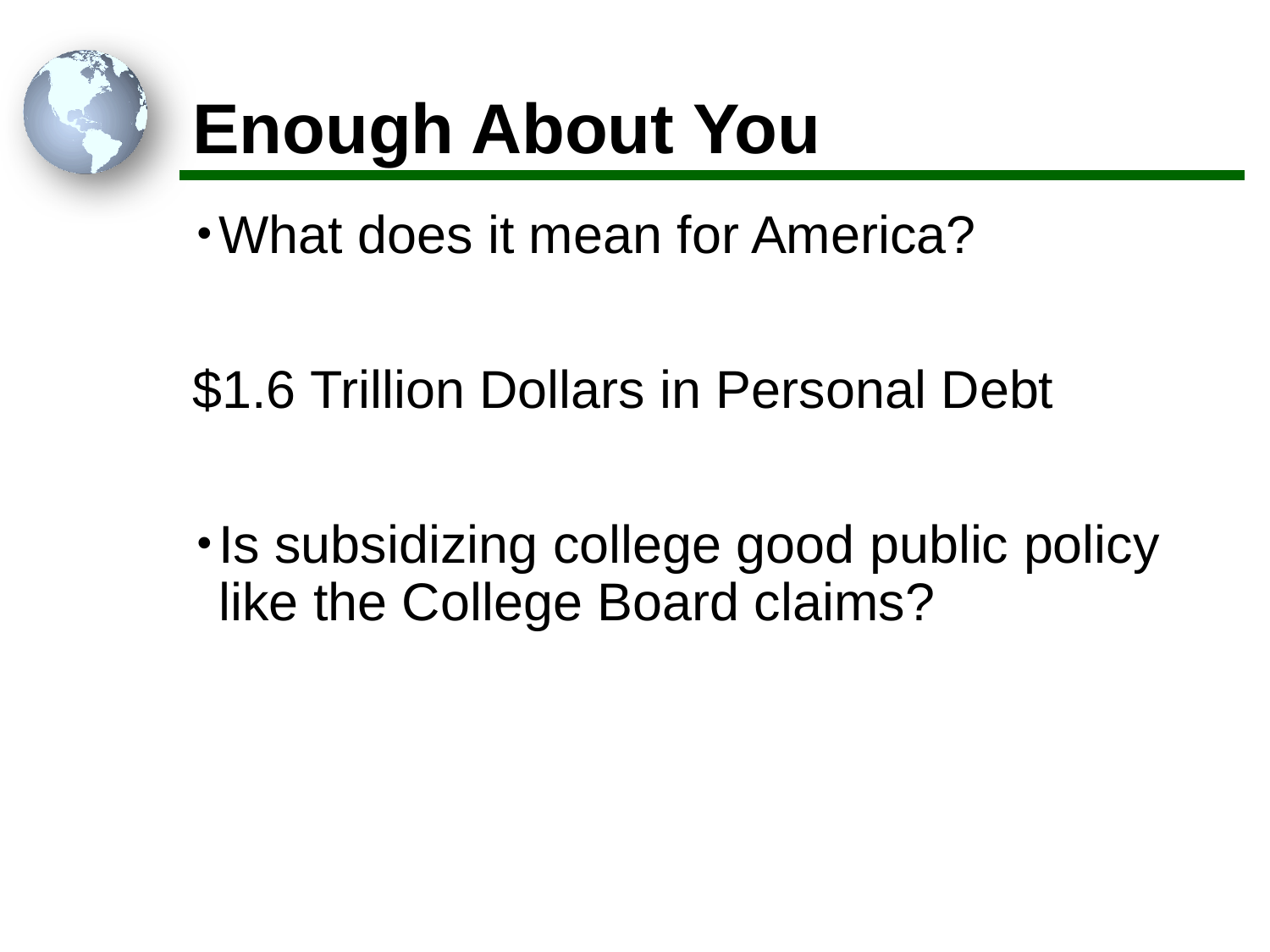

# Enough About You
What does it mean for America?

$1.6 Trillion Dollars in Personal Debt

Is subsidizing college good public policy like the College Board claims?